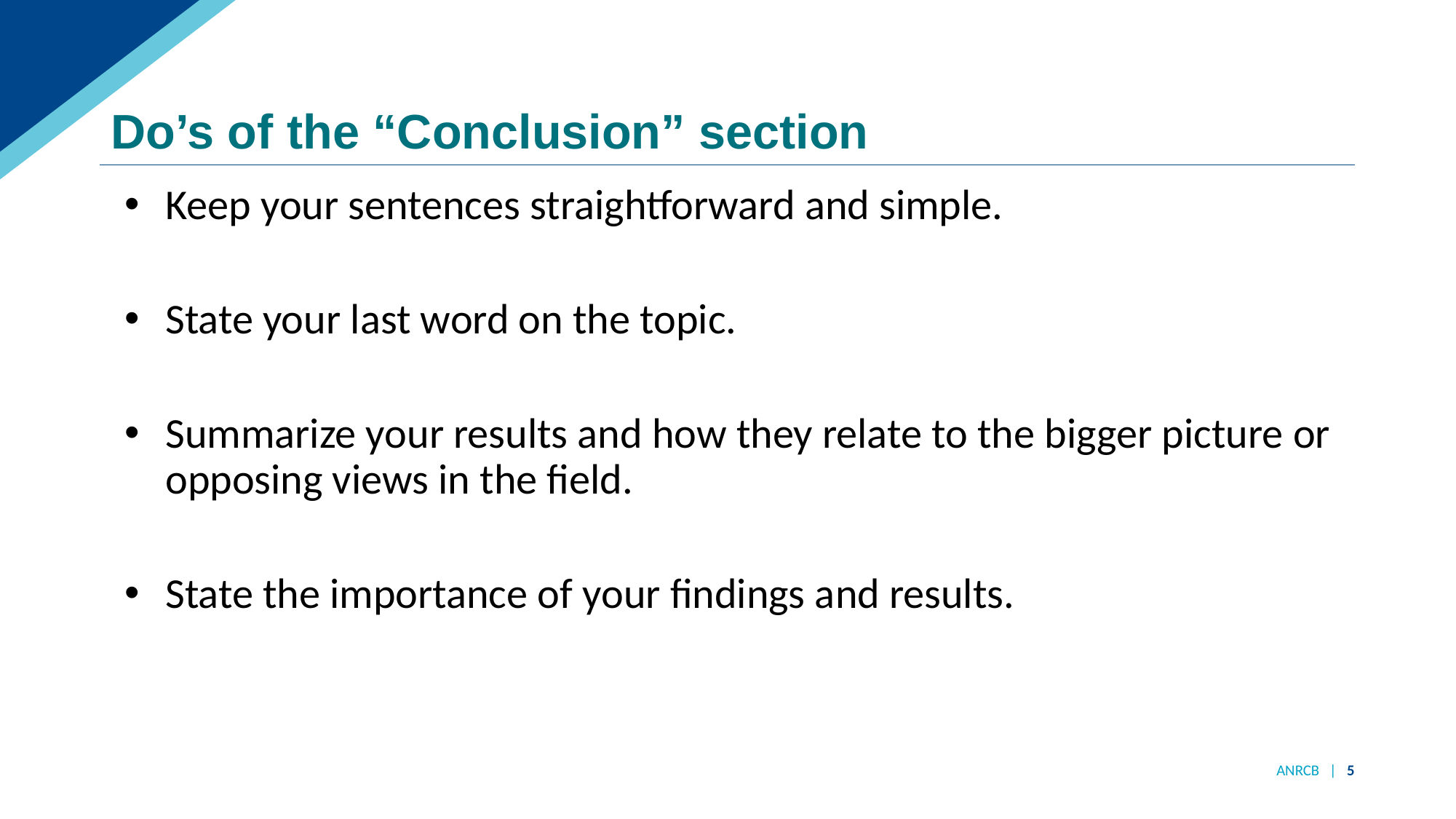

# Do’s of the “Conclusion” section
Keep your sentences straightforward and simple.

State your last word on the topic.

Summarize your results and how they relate to the bigger picture or opposing views in the field.

State the importance of your findings and results.
ANRCB   |   5